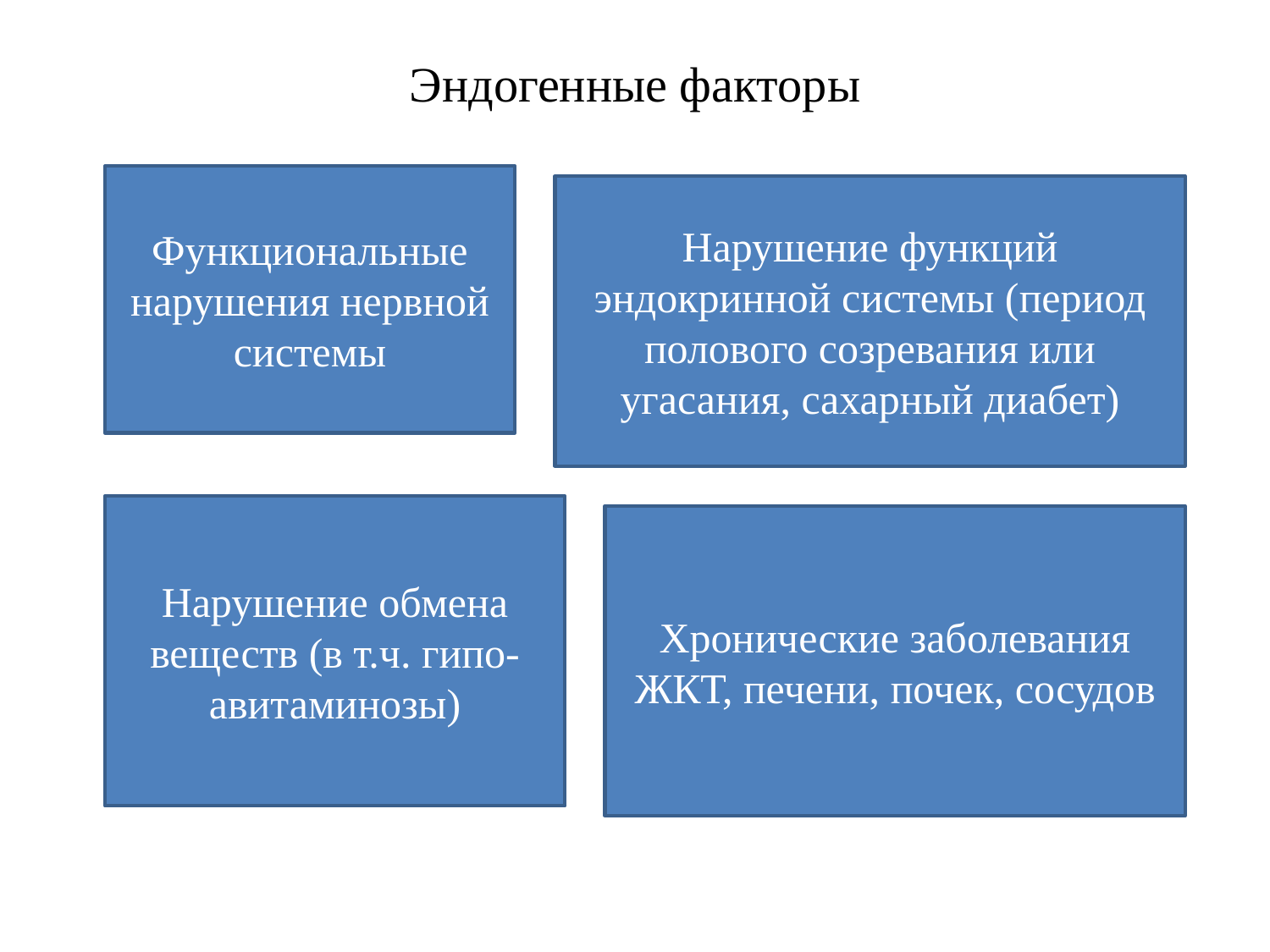

# Эндогенные факторы

Функциональные нарушения нервной системы
Нарушение функций эндокринной системы (период полового созревания или угасания, сахарный диабет)
Нарушение обмена веществ (в т.ч. гипо-авитаминозы)
Хронические заболевания ЖКТ, печени, почек, сосудов